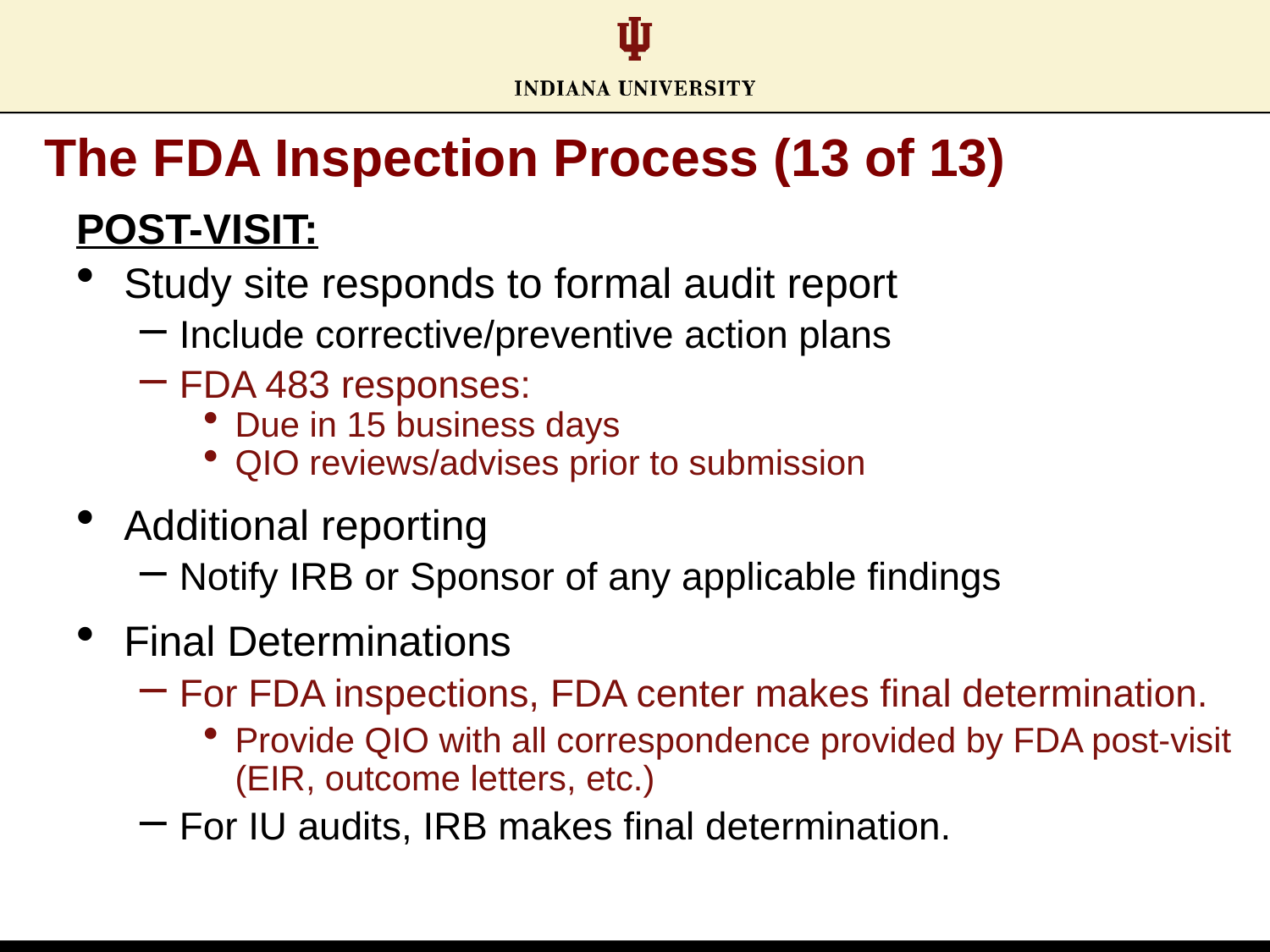

# The FDA Inspection Process (13 of 13)
POST-VISIT:
Study site responds to formal audit report
Include corrective/preventive action plans
FDA 483 responses:
Due in 15 business days
QIO reviews/advises prior to submission
Additional reporting
Notify IRB or Sponsor of any applicable findings
Final Determinations
For FDA inspections, FDA center makes final determination.
Provide QIO with all correspondence provided by FDA post-visit (EIR, outcome letters, etc.)
For IU audits, IRB makes final determination.